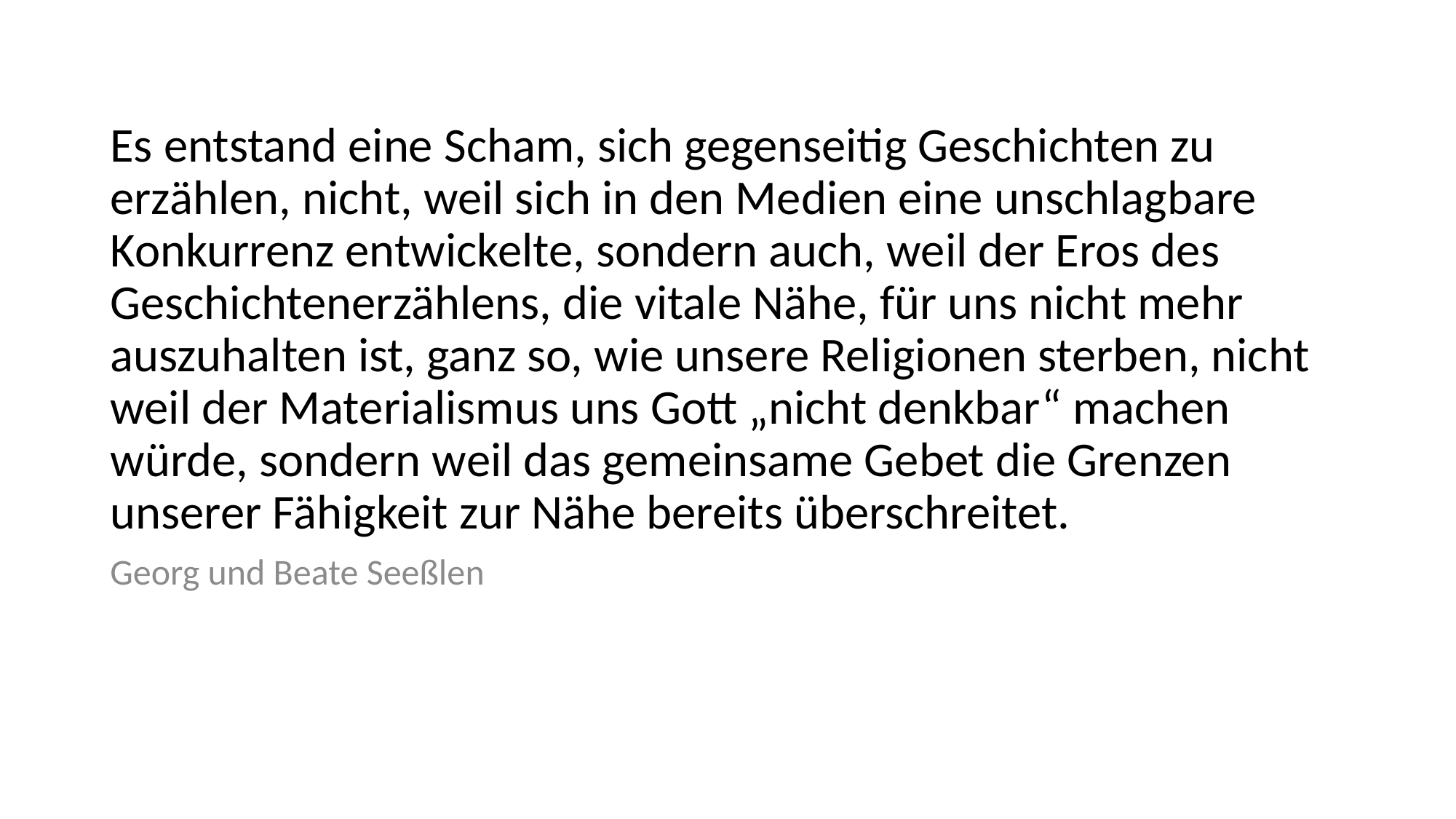

# Es entstand eine Scham, sich gegenseitig Geschichten zu erzählen, nicht, weil sich in den Medien eine unschlagbare Konkurrenz entwickelte, sondern auch, weil der Eros des Geschichtenerzählens, die vitale Nähe, für uns nicht mehr auszuhalten ist, ganz so, wie unsere Religionen sterben, nicht weil der Materialismus uns Gott „nicht denkbar“ machen würde, sondern weil das gemeinsame Gebet die Grenzen unserer Fähigkeit zur Nähe bereits überschreitet.
Georg und Beate Seeßlen